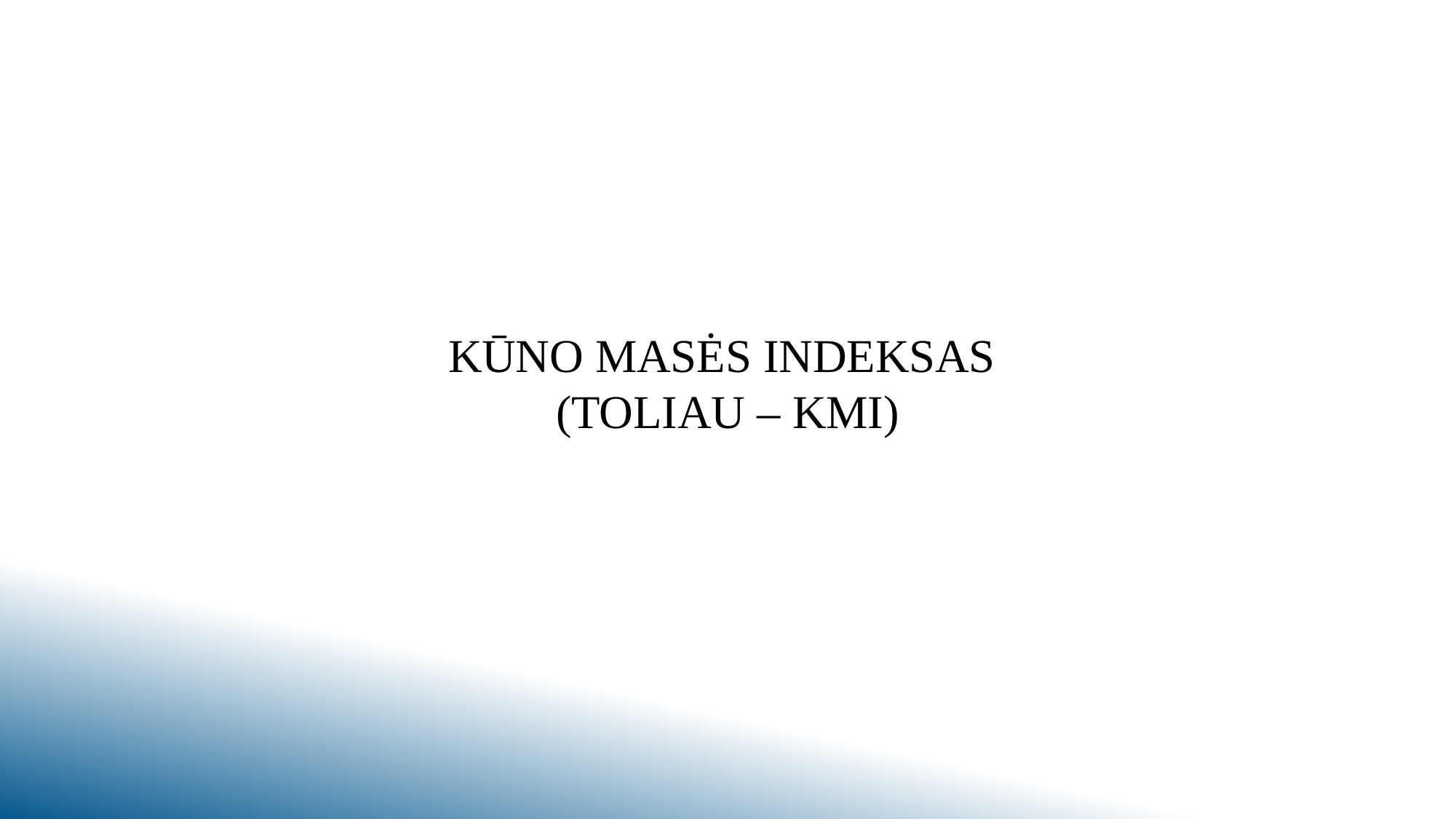

# KŪNO MASĖS INDEKSAS (TOLIAU – KMI)